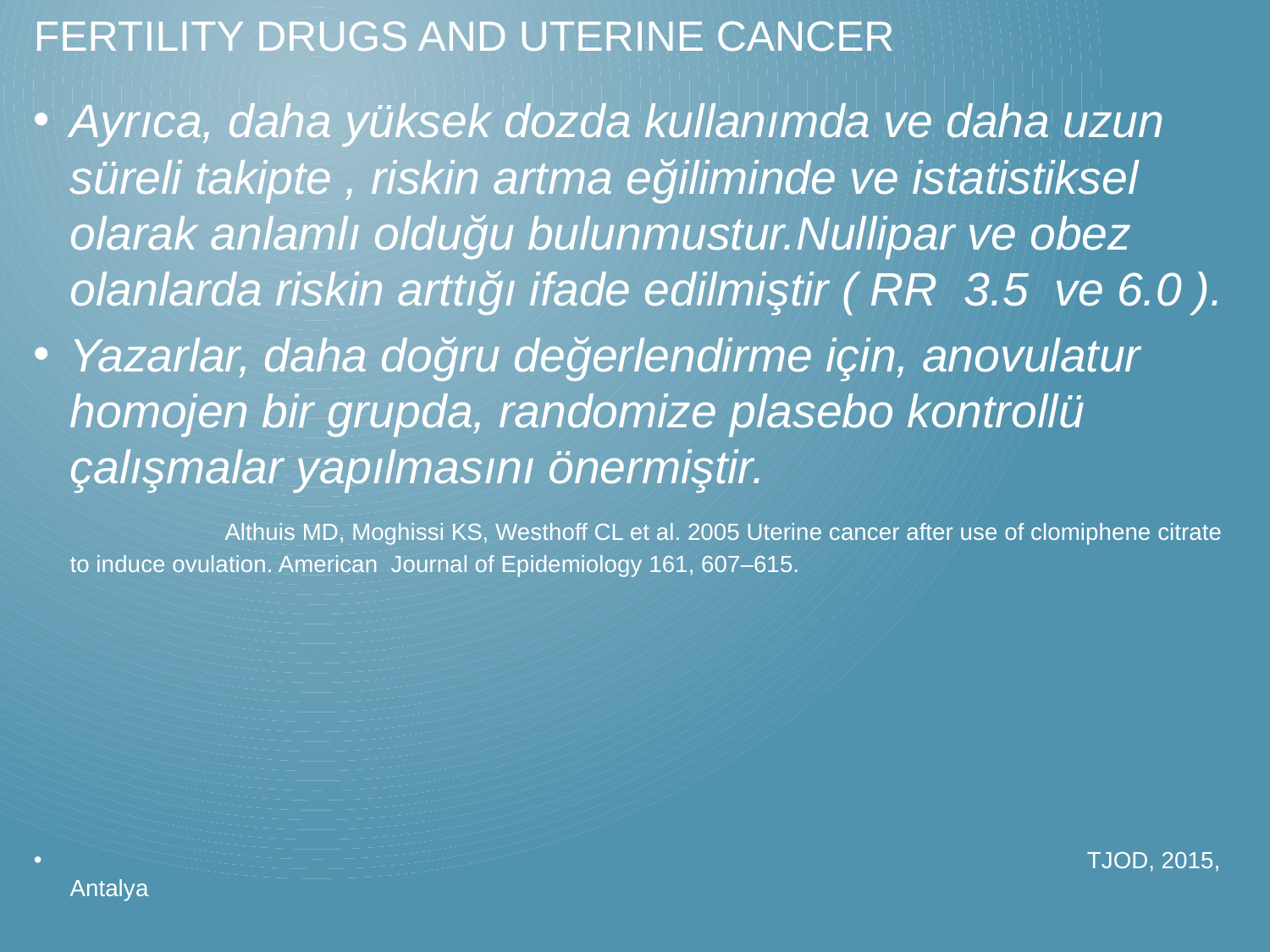

# FerTIlıty Drugs And UterIne CANCER
Ayrıca, daha yüksek dozda kullanımda ve daha uzun süreli takipte , riskin artma eğiliminde ve istatistiksel olarak anlamlı olduğu bulunmustur.Nullipar ve obez olanlarda riskin arttığı ifade edilmiştir ( RR  3.5  ve 6.0 ).
Yazarlar, daha doğru değerlendirme için, anovulatur homojen bir grupda, randomize plasebo kontrollü çalışmalar yapılmasını önermiştir.                                                Althuis MD, Moghissi KS, Westhoff CL et al. 2005 Uterine cancer after use of clomiphene citrate to induce ovulation. American  Journal of Epidemiology 161, 607–615.

                                                                                                                                                           TJOD, 2015, Antalya